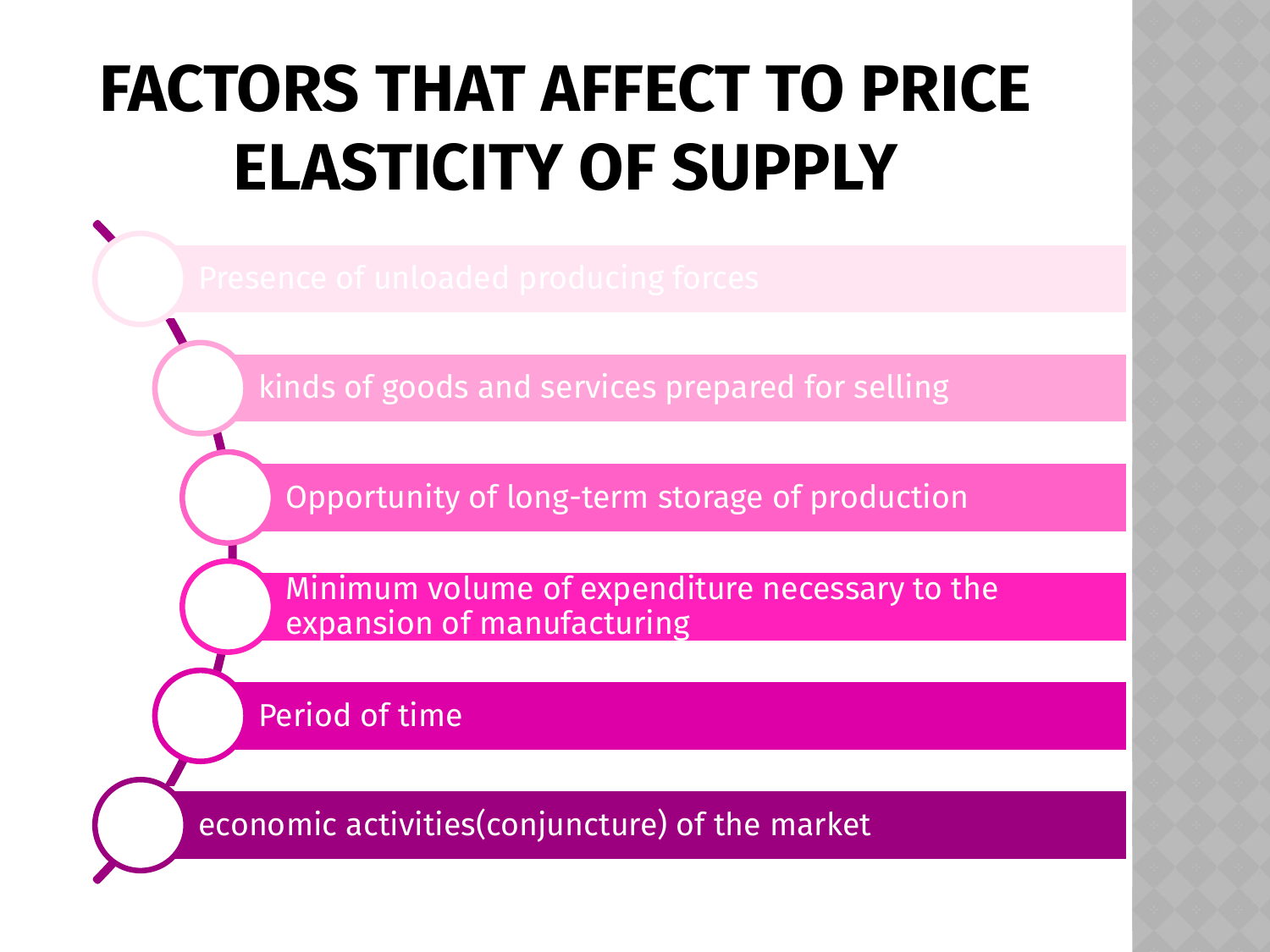

# Factors that affect to price elasticity of supply
Presence of unloaded producing forces
kinds of goods and services prepared for selling
Opportunity of long-term storage of production
Minimum volume of expenditure necessary to the expansion of manufacturing
Period of time
economic activities(conjuncture) of the market